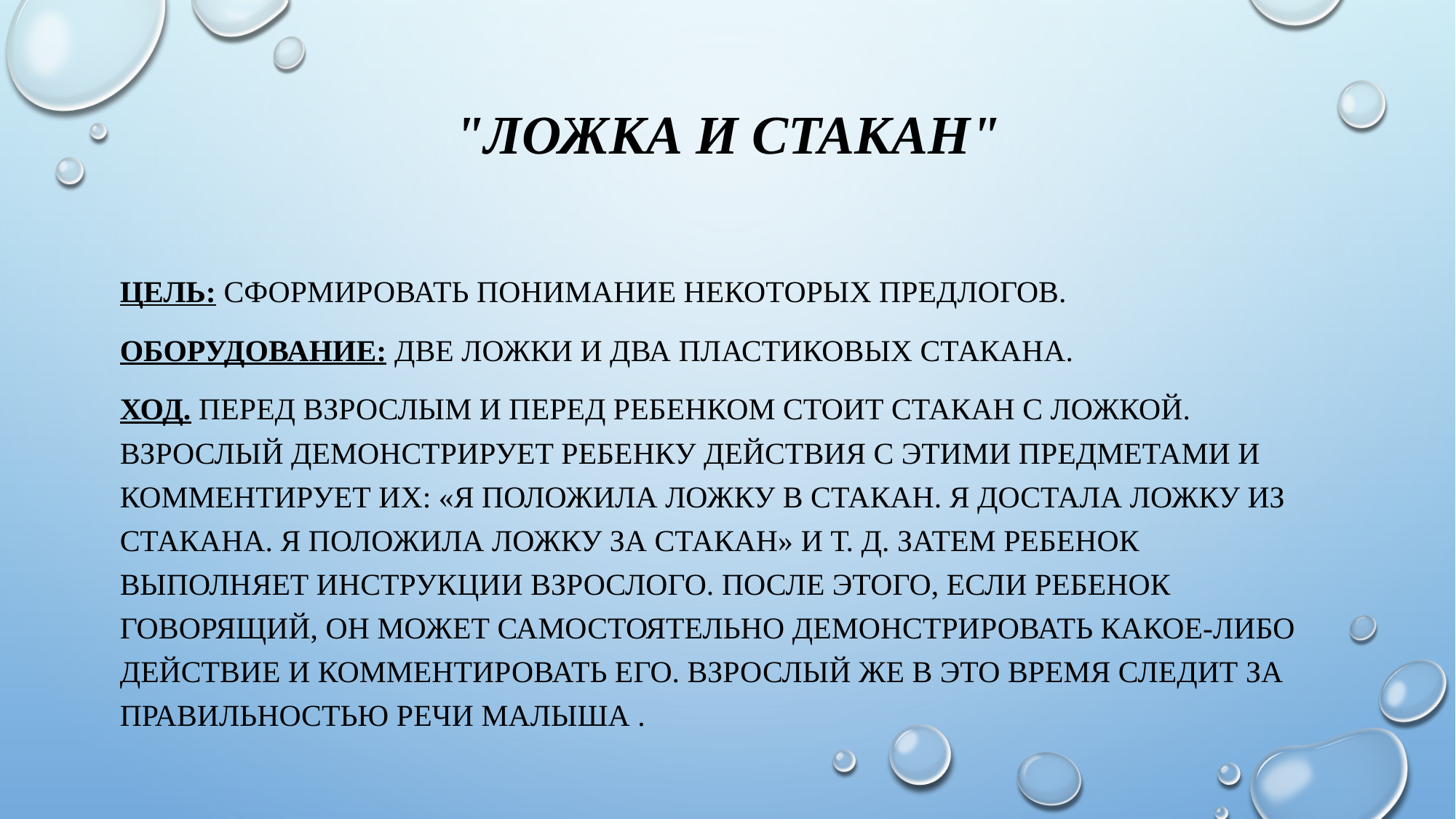

# "Ложка и стакан"

Цель: сформировать понимание некоторых предлогов.
Оборудование: две ложки и два пластиковых стакана.
Ход. Перед взрослым и перед ребенком стоит стакан с ложкой. Взрослый демонстрирует ребенку Действия с этими предметами и комментирует их: «Я положила ложку в стакан. Я достала ложку из стакана. Я положила ложку за стакан» и т. д. Затем ребенок выполняет инструкции взрослого. После этого, если ребенок говорящий, он может самостоятельно демонстрировать какое-либо действие и комментировать его. Взрослый же в это время следит за правильностью речи малыша .